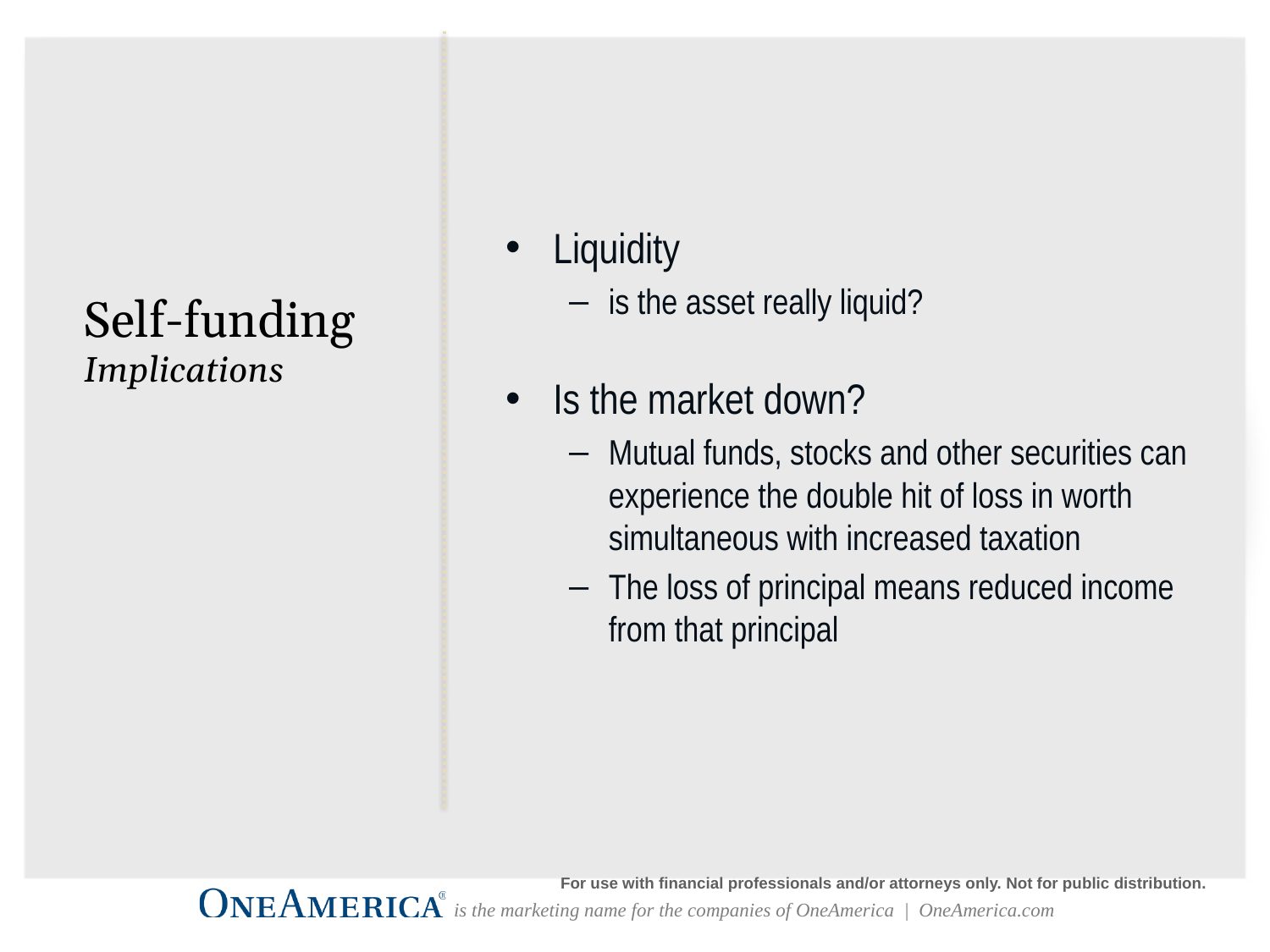

Liquidity
is the asset really liquid?
Is the market down?
Mutual funds, stocks and other securities can experience the double hit of loss in worth simultaneous with increased taxation
The loss of principal means reduced income from that principal
Self-funding
Implications
For use with financial professionals and/or attorneys only. Not for public distribution.